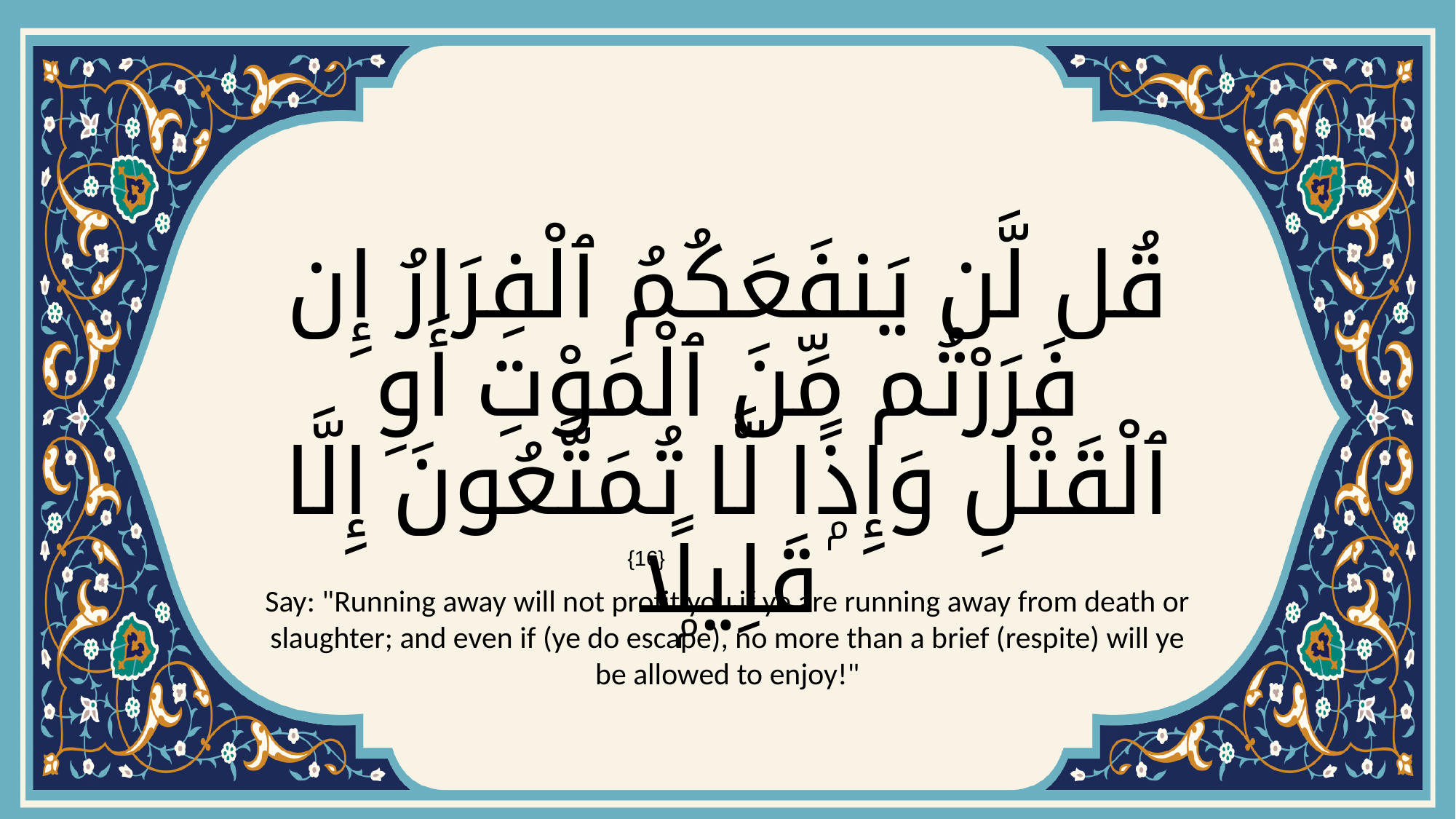

# قُل لَّن يَنفَعَكُمُ ٱلْفِرَارُ إِن فَرَرْتُم مِّنَ ٱلْمَوْتِ أَوِ ٱلْقَتْلِ وَإِذًۭا لَّا تُمَتَّعُونَ إِلَّا قَلِيلًۭا
{16}
Say: "Running away will not profit you if ye are running away from death or slaughter; and even if (ye do escape), no more than a brief (respite) will ye be allowed to enjoy!"